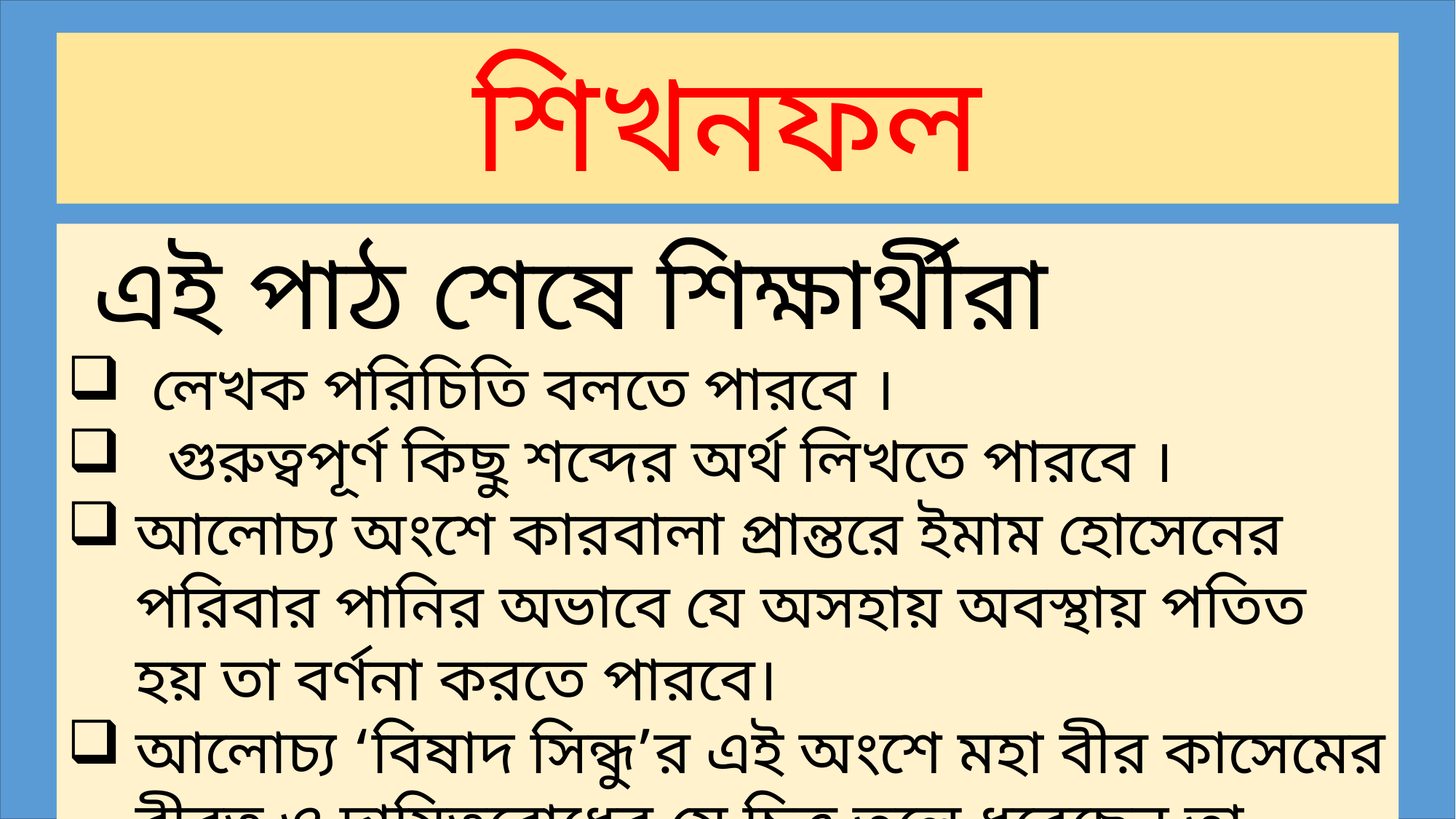

শিখনফল
 এই পাঠ শেষে শিক্ষার্থীরা
 লেখক পরিচিতি বলতে পারবে ।
  গুরুত্বপূর্ণ কিছু শব্দের অর্থ লিখতে পারবে ।
আলোচ্য অংশে কারবালা প্রান্তরে ইমাম হোসেনের পরিবার পানির অভাবে যে অসহায় অবস্থায় পতিত হয় তা বর্ণনা করতে পারবে।
আলোচ্য ‘বিষাদ সিন্ধু’র এই অংশে মহা বীর কাসেমের বীরত্ব ও দায়িত্ববোধের যে চিত্র তুলে ধরেছেন তা ব্যাখ্যা করতে  পারবে ।